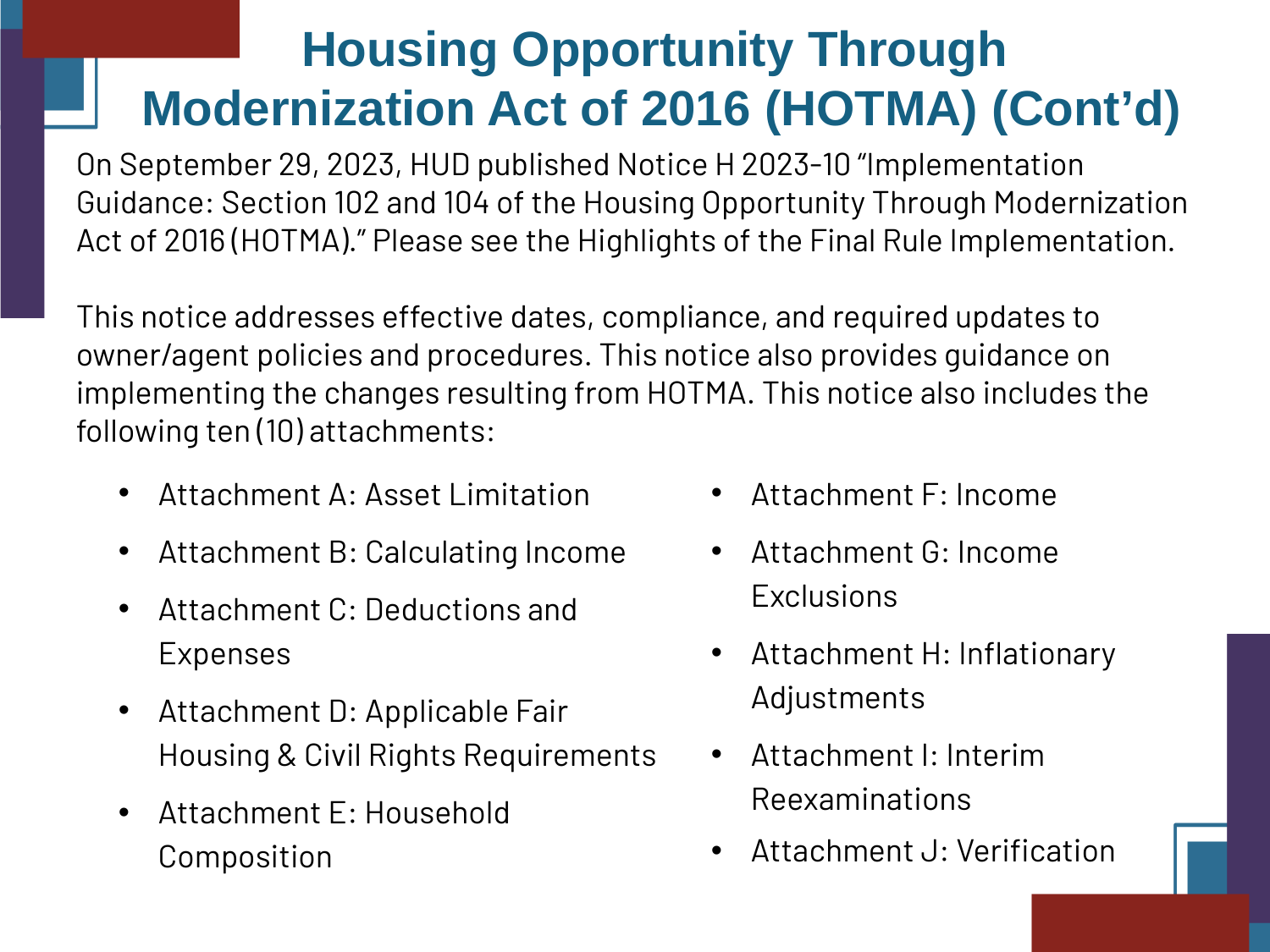

Housing Opportunity Through
Modernization Act of 2016 (HOTMA) (Cont’d)
On September 29, 2023, HUD published Notice H 2023-10 “Implementation Guidance: Section 102 and 104 of the Housing Opportunity Through Modernization Act of 2016 (HOTMA).” Please see the Highlights of the Final Rule Implementation.

This notice addresses effective dates, compliance, and required updates to owner/agent policies and procedures. This notice also provides guidance on implementing the changes resulting from HOTMA. This notice also includes the following ten (10) attachments:
Attachment A: Asset Limitation
Attachment B: Calculating Income
Attachment C: Deductions and Expenses
Attachment D: Applicable Fair Housing & Civil Rights Requirements
Attachment E: Household Composition
Attachment F: Income
Attachment G: Income Exclusions
Attachment H: Inflationary Adjustments
Attachment I: Interim Reexaminations
Attachment J: Verification